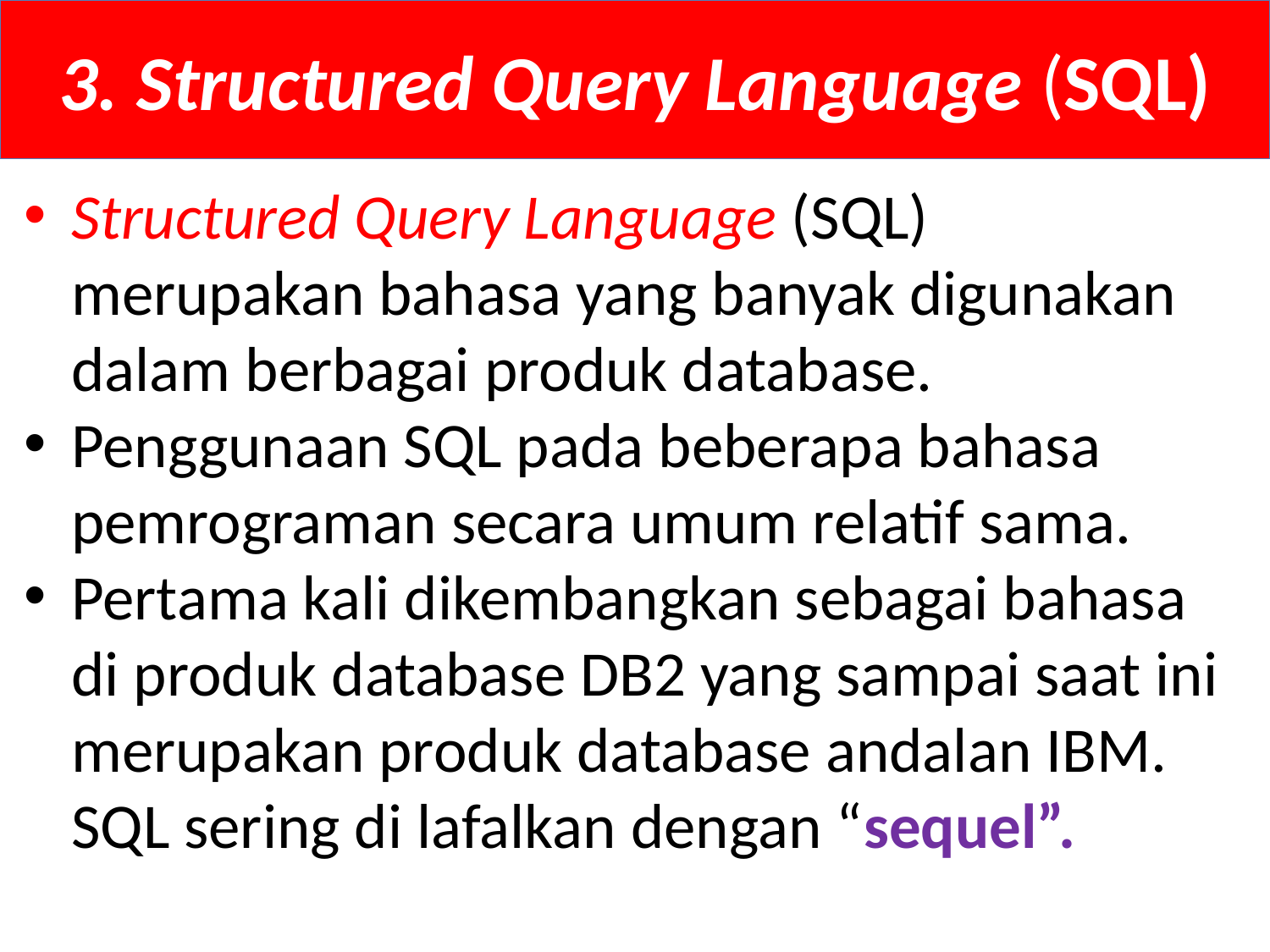

# 3. Structured Query Language (SQL)
Structured Query Language (SQL) merupakan bahasa yang banyak digunakan dalam berbagai produk database.
Penggunaan SQL pada beberapa bahasa pemrograman secara umum relatif sama.
Pertama kali dikembangkan sebagai bahasa di produk database DB2 yang sampai saat ini merupakan produk database andalan IBM. SQL sering di lafalkan dengan “sequel”.